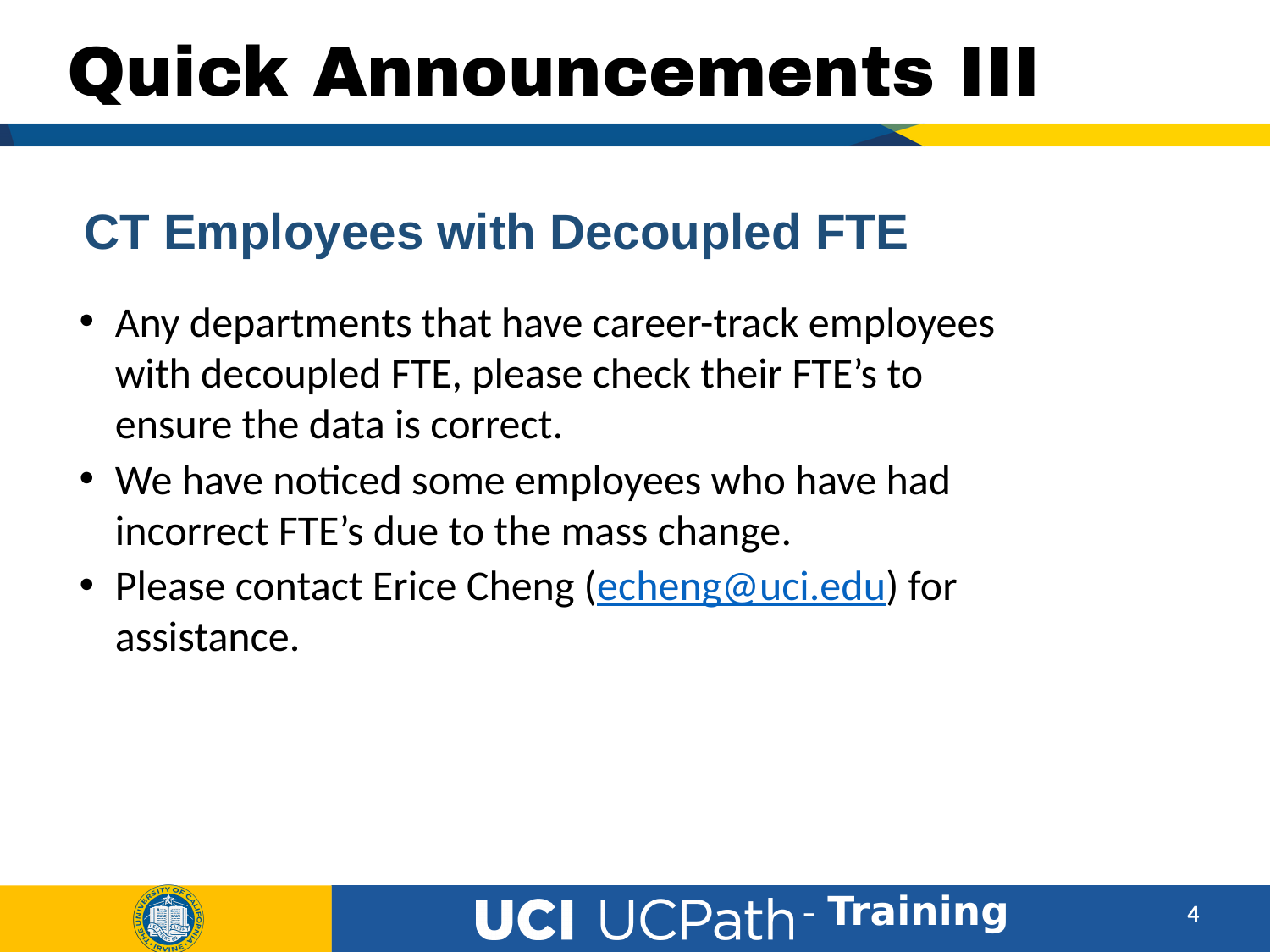

# Quick Announcements III
CT Employees with Decoupled FTE
Any departments that have career-track employees with decoupled FTE, please check their FTE’s to ensure the data is correct.
We have noticed some employees who have had incorrect FTE’s due to the mass change.
Please contact Erice Cheng (echeng@uci.edu) for assistance.